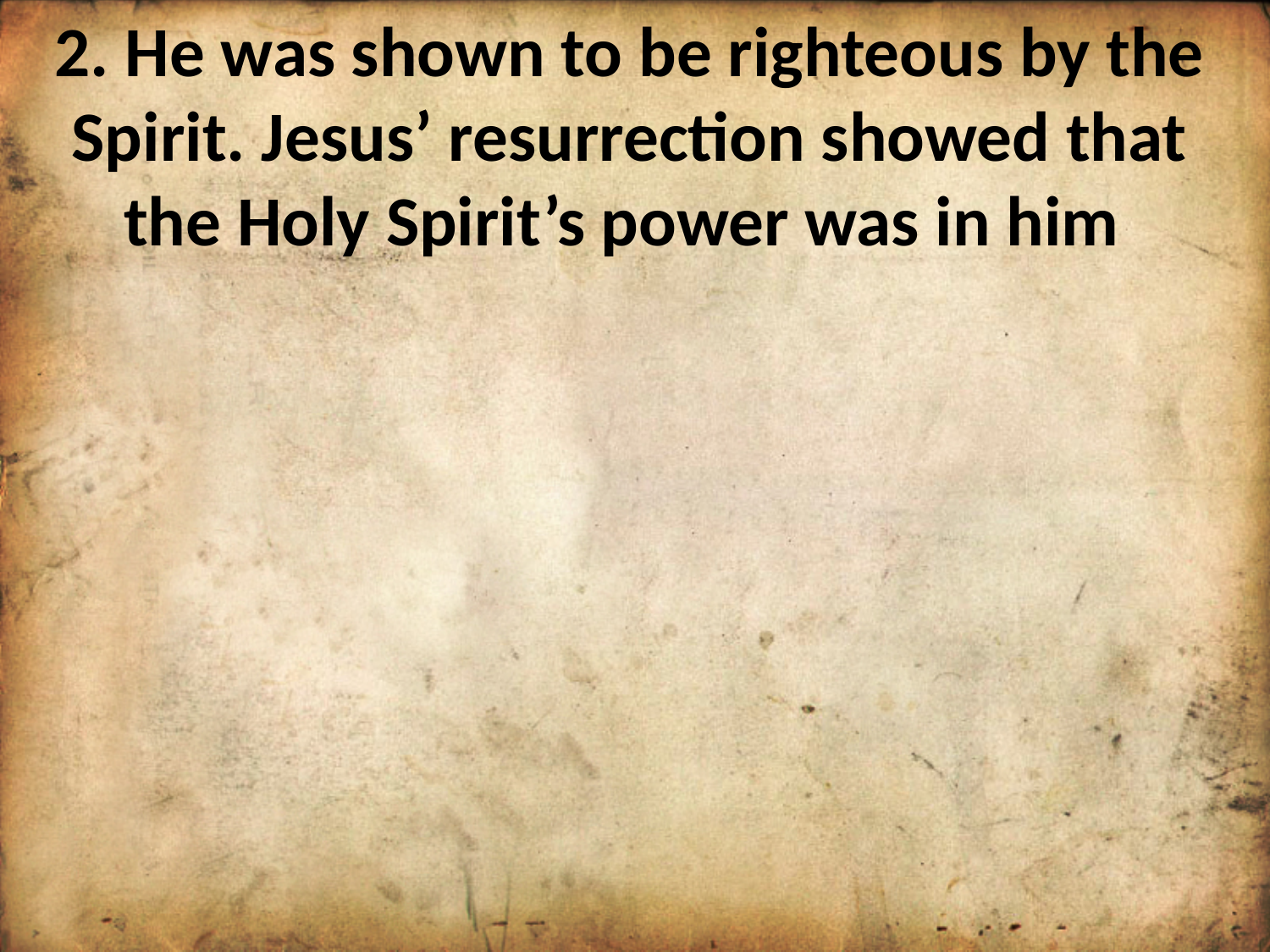

2. He was shown to be righteous by the Spirit. Jesus’ resurrection showed that the Holy Spirit’s power was in him